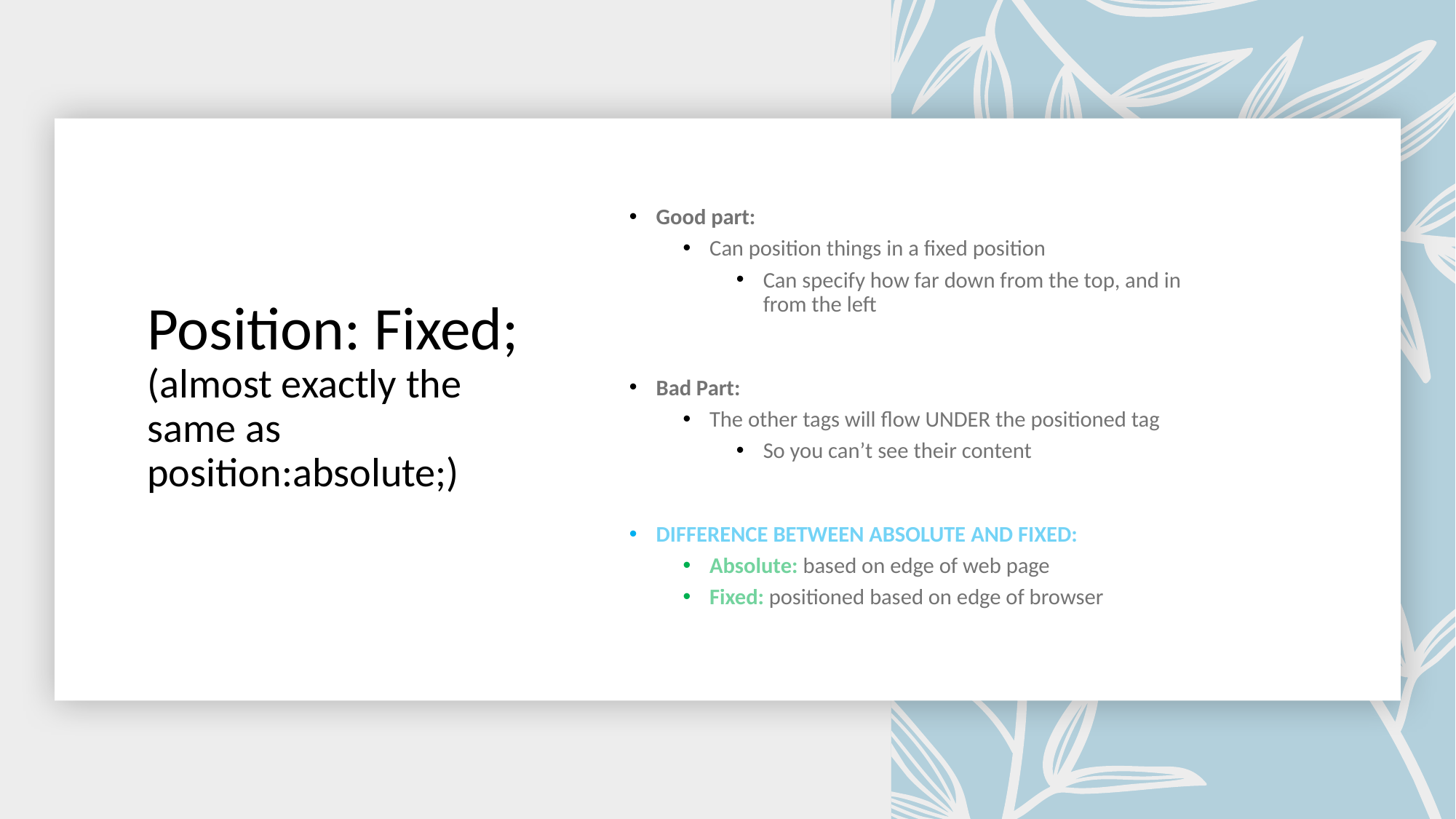

Good part:
Can position things in a fixed position
Can specify how far down from the top, and in from the left

Bad Part:
The other tags will flow UNDER the positioned tag
So you can’t see their content

DIFFERENCE BETWEEN ABSOLUTE AND FIXED:
Absolute: based on edge of web page
Fixed: positioned based on edge of browser
# Position: Fixed; (almost exactly the same as position:absolute;)